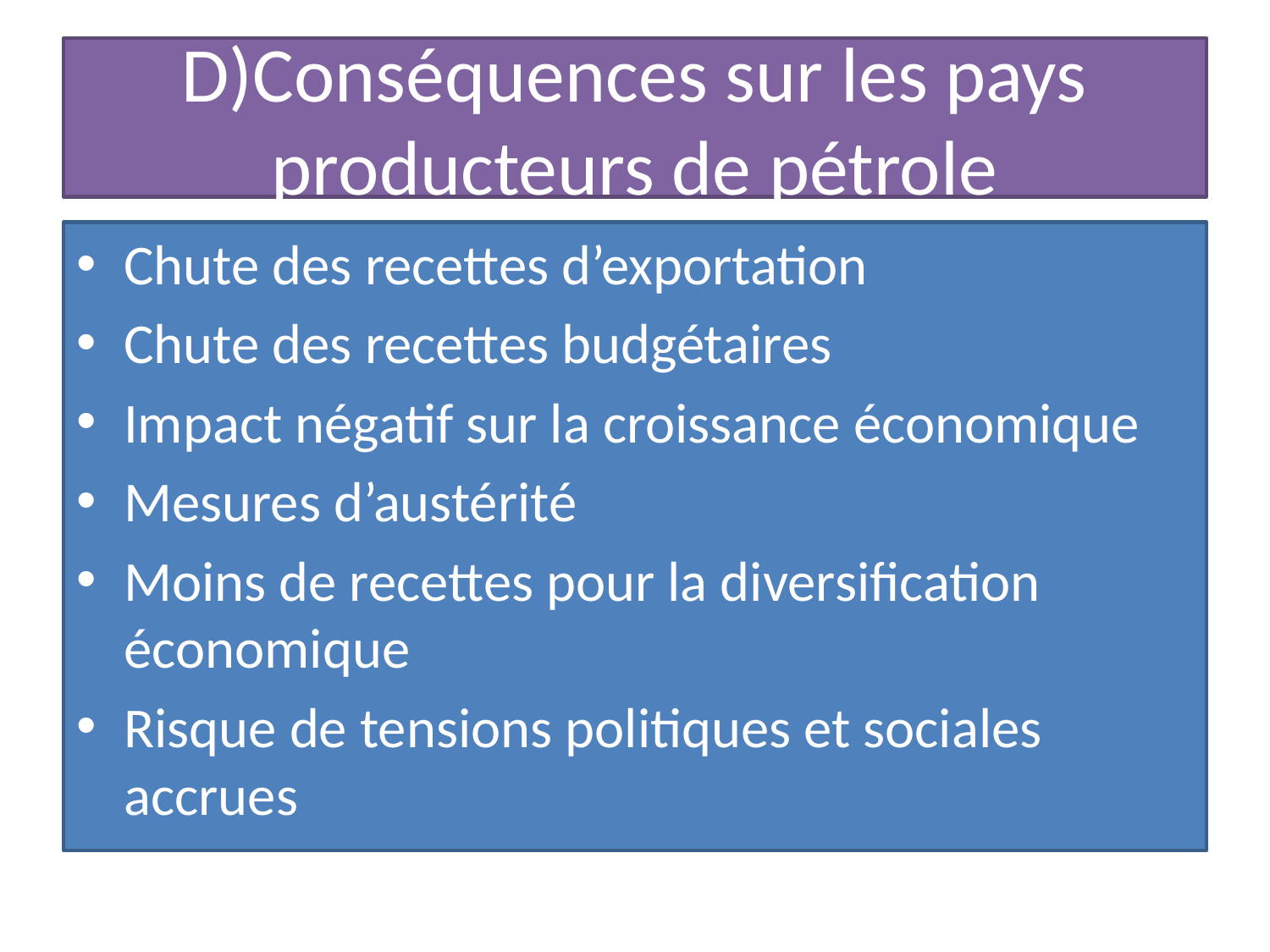

# D)Conséquences sur les pays producteurs de pétrole
Chute des recettes d’exportation
Chute des recettes budgétaires
Impact négatif sur la croissance économique
Mesures d’austérité
Moins de recettes pour la diversification économique
Risque de tensions politiques et sociales accrues